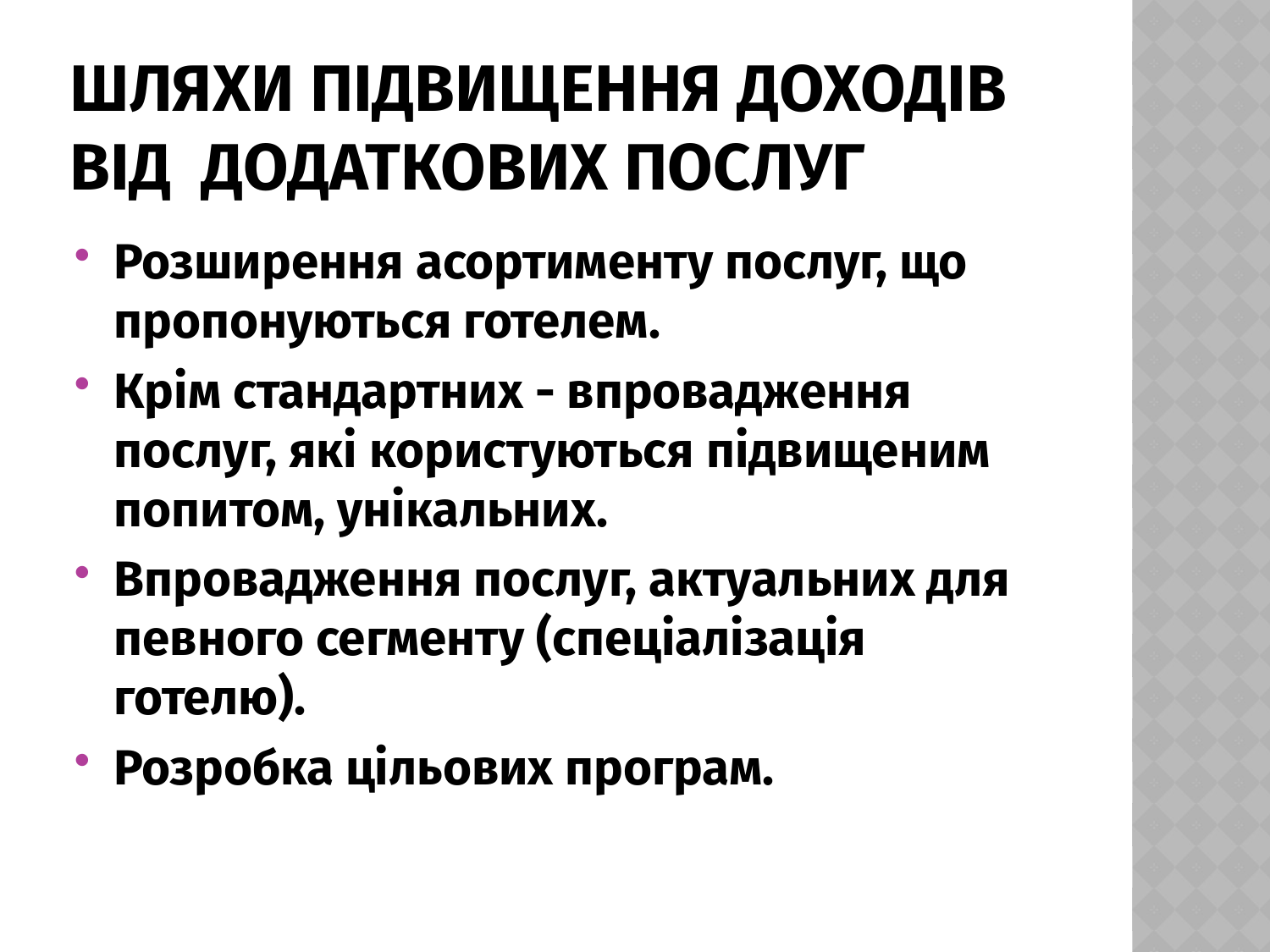

# Шляхи підвищення доходів від  додаткових послуг
Розширення асортименту послуг, що пропонуються готелем.
Крім стандартних - впровадження послуг, які користуються підвищеним попитом, унікальних.
Впровадження послуг, актуальних для певного сегменту (спеціалізація готелю).
Розробка цільових програм.